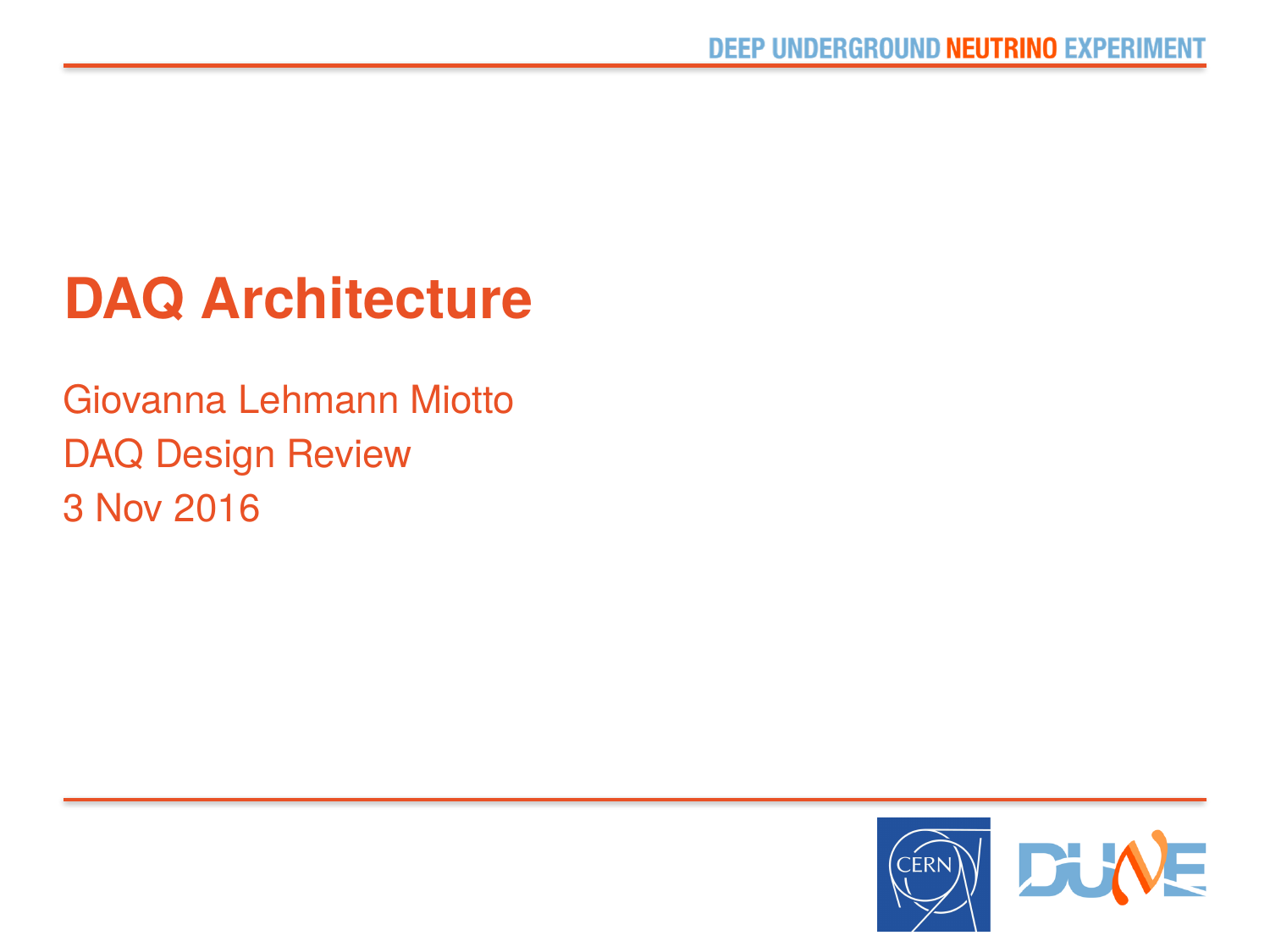

# DAQ Architecture
Giovanna Lehmann Miotto
DAQ Design Review
3 Nov 2016